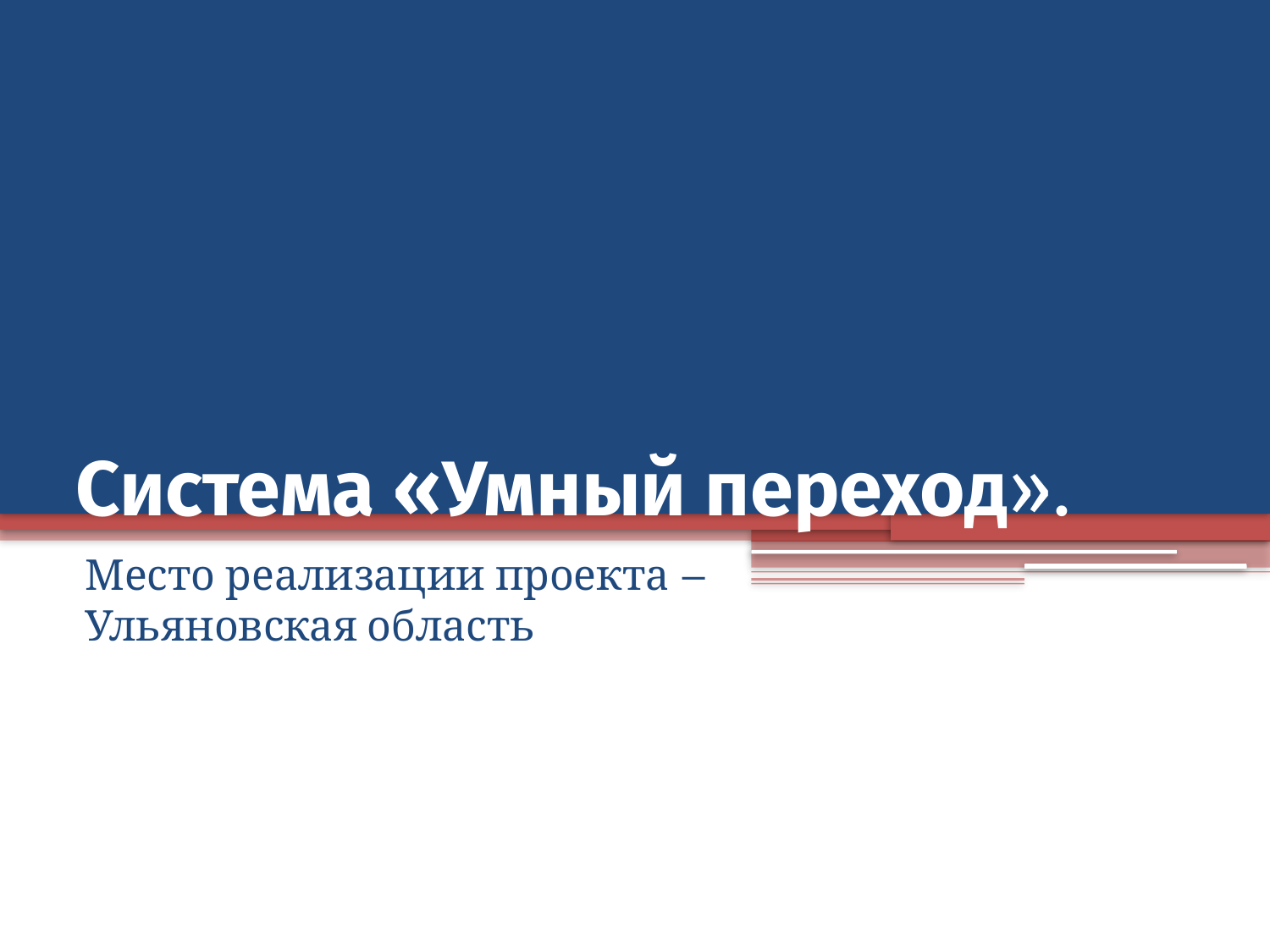

# Система «Умный переход».
Место реализации проекта – Ульяновская область